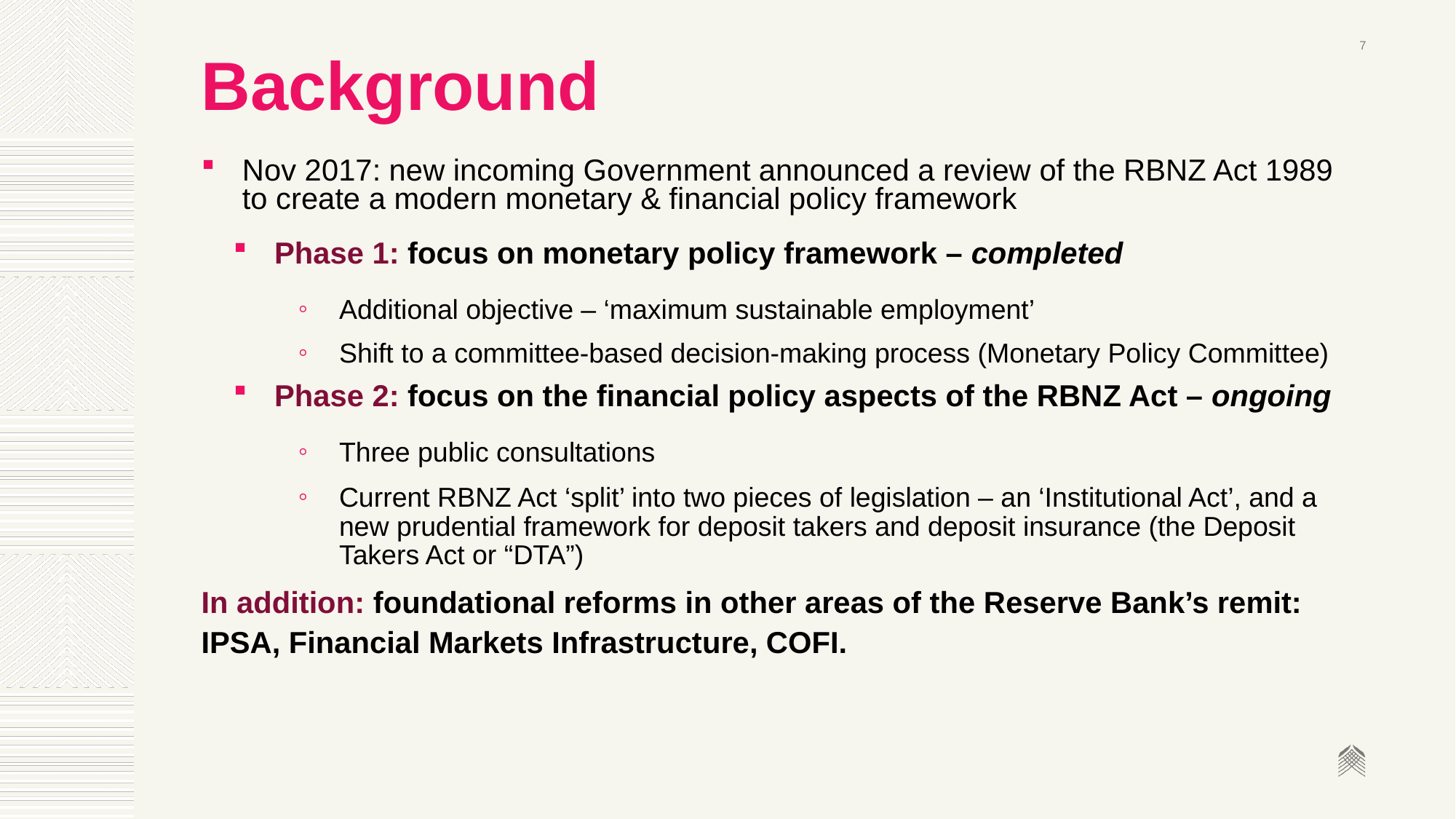

7
# Background
Nov 2017: new incoming Government announced a review of the RBNZ Act 1989 to create a modern monetary & financial policy framework
Phase 1: focus on monetary policy framework – completed
Additional objective – ‘maximum sustainable employment’
Shift to a committee-based decision-making process (Monetary Policy Committee)
Phase 2: focus on the financial policy aspects of the RBNZ Act – ongoing
Three public consultations
Current RBNZ Act ‘split’ into two pieces of legislation – an ‘Institutional Act’, and a new prudential framework for deposit takers and deposit insurance (the Deposit Takers Act or “DTA”)
In addition: foundational reforms in other areas of the Reserve Bank’s remit:  IPSA, Financial Markets Infrastructure, COFI.